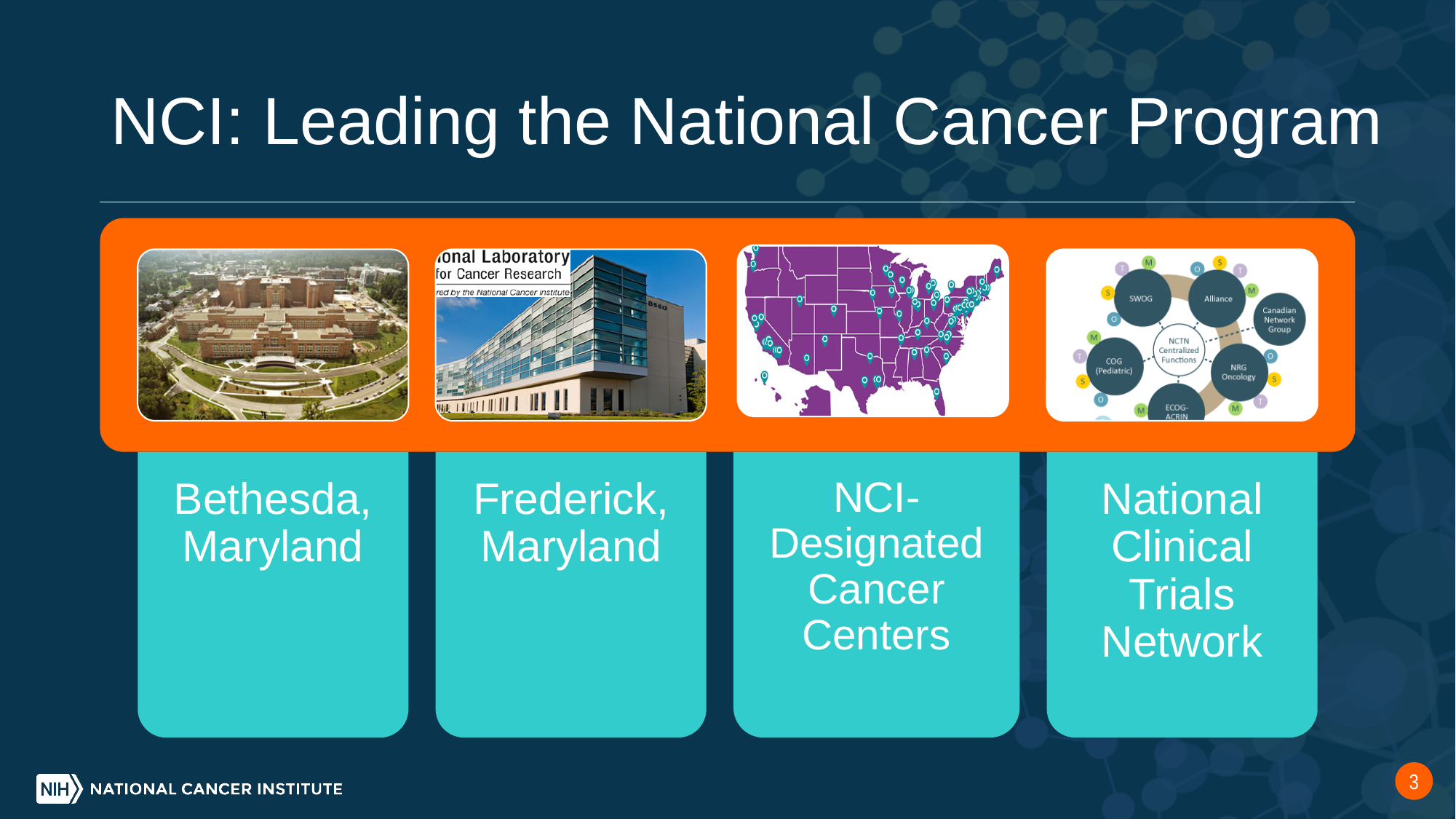

# NCI: Leading the National Cancer Program
Bethesda,
Maryland
Frederick,
Maryland
NCI-Designated
Cancer Centers
National
Clinical
Trials Network